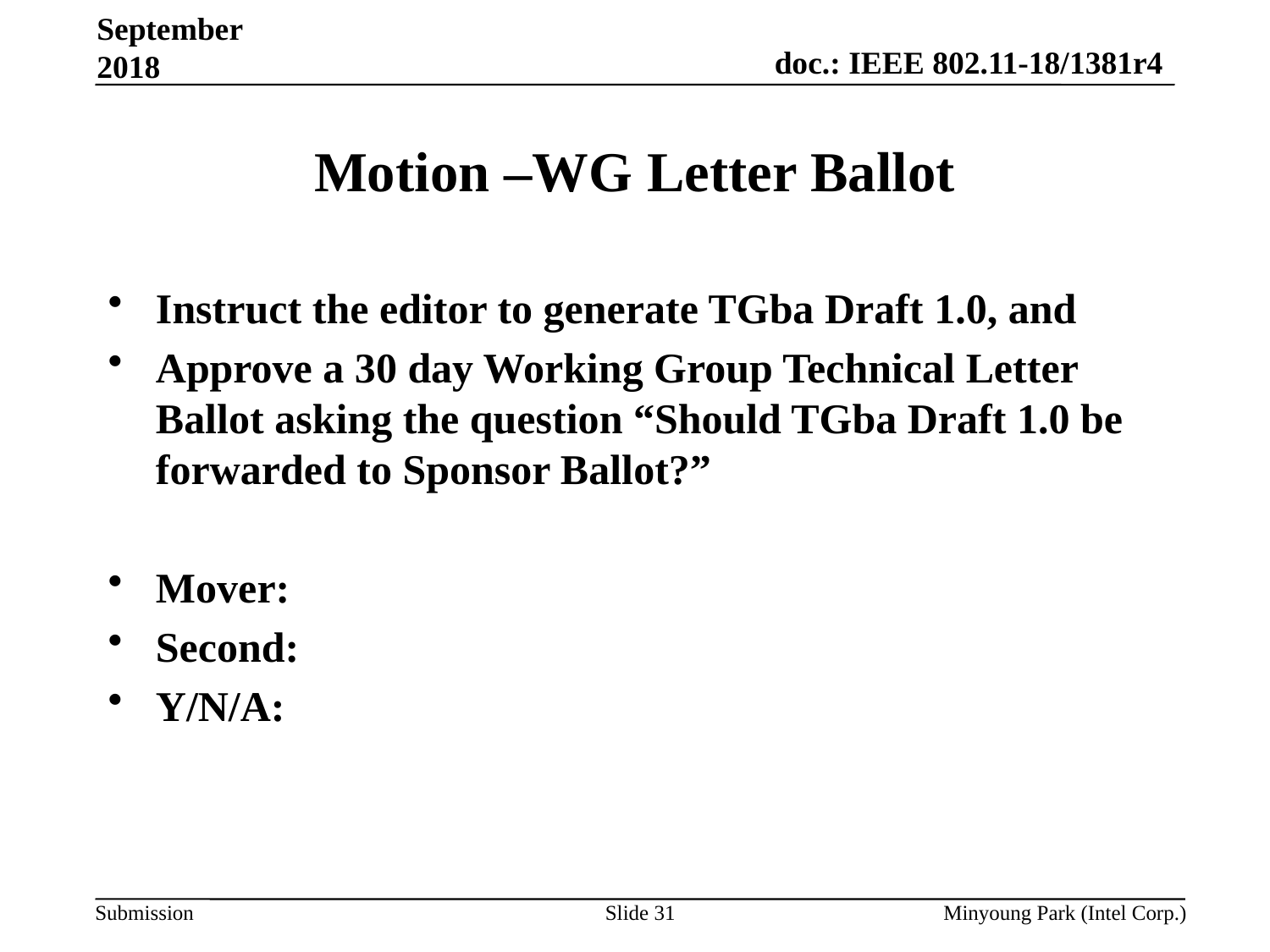

September 2018
# Motion –WG Letter Ballot
Instruct the editor to generate TGba Draft 1.0, and
Approve a 30 day Working Group Technical Letter Ballot asking the question “Should TGba Draft 1.0 be forwarded to Sponsor Ballot?”

Mover:
Second:
Y/N/A:
Slide 31
Minyoung Park (Intel Corp.)